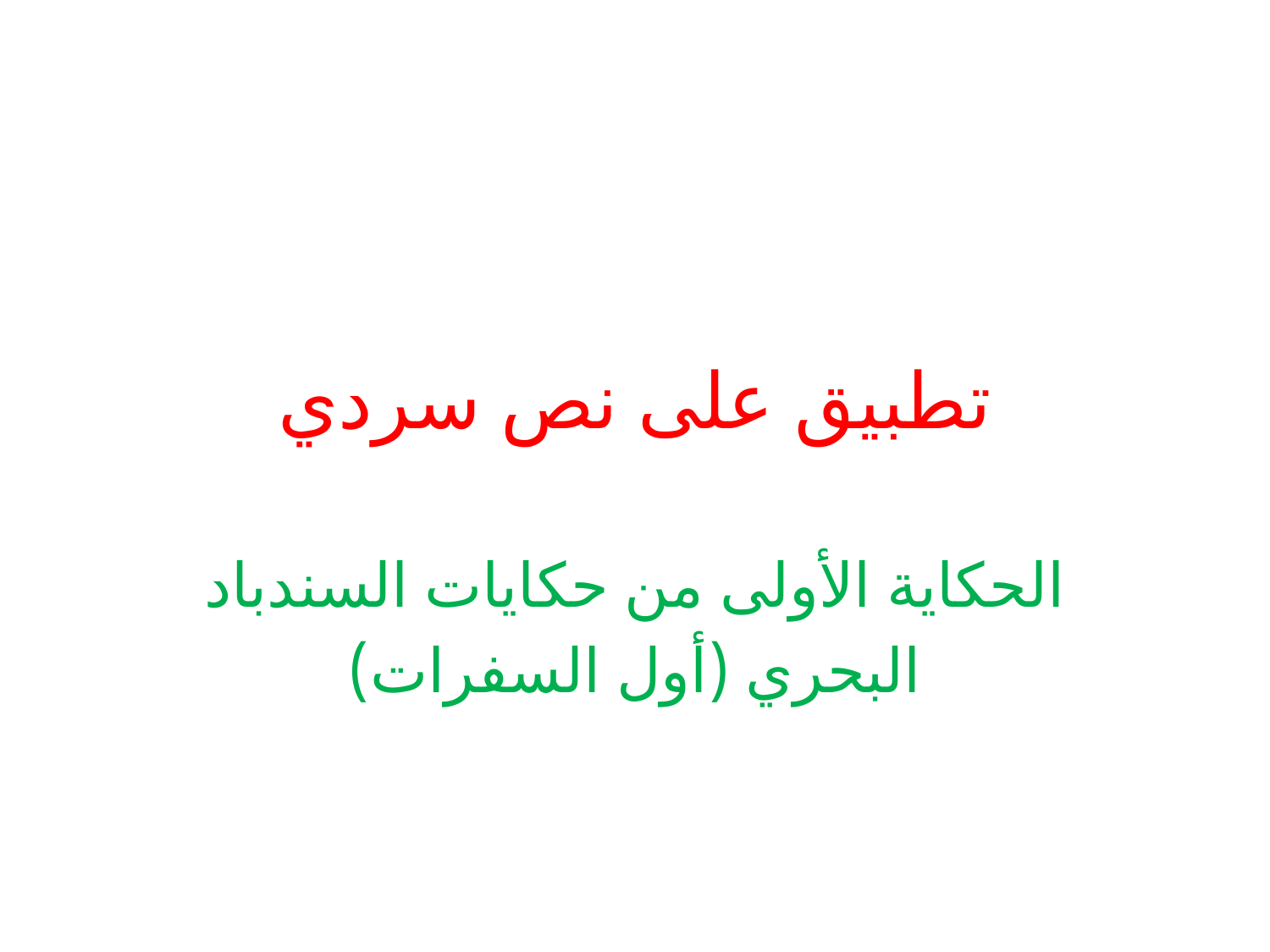

# تطبيق على نص سردي
الحكاية الأولى من حكايات السندباد
البحري (أول السفرات)